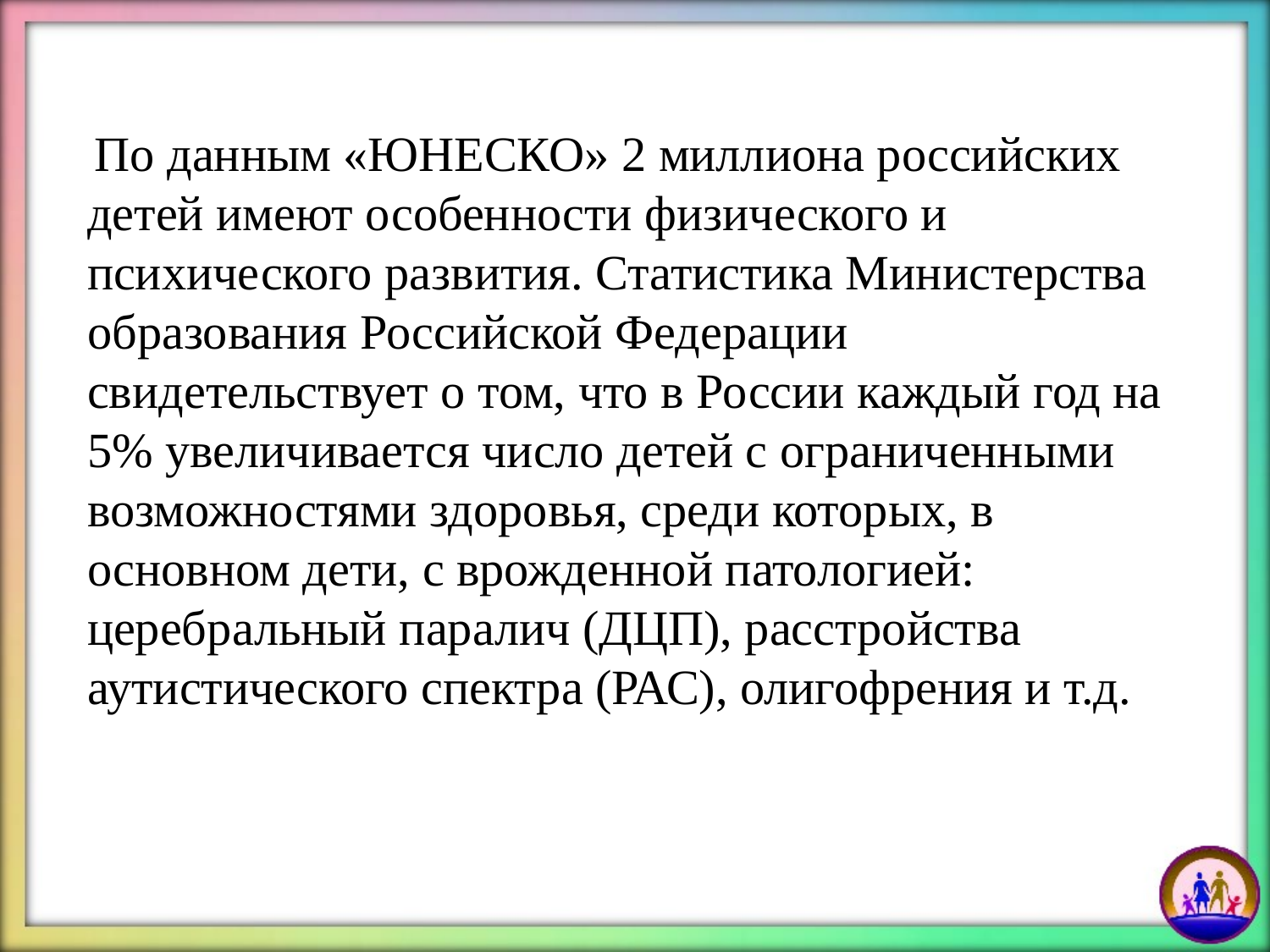

По данным «ЮНЕСКО» 2 миллиона российских детей имеют особенности физического и психического развития. Статистика Министерства образования Российской Федерации свидетельствует о том, что в России каждый год на 5% увеличивается число детей с ограниченными возможностями здоровья, среди которых, в основном дети, с врожденной патологией: церебральный паралич (ДЦП), расстройства аутистического спектра (РАС), олигофрения и т.д.